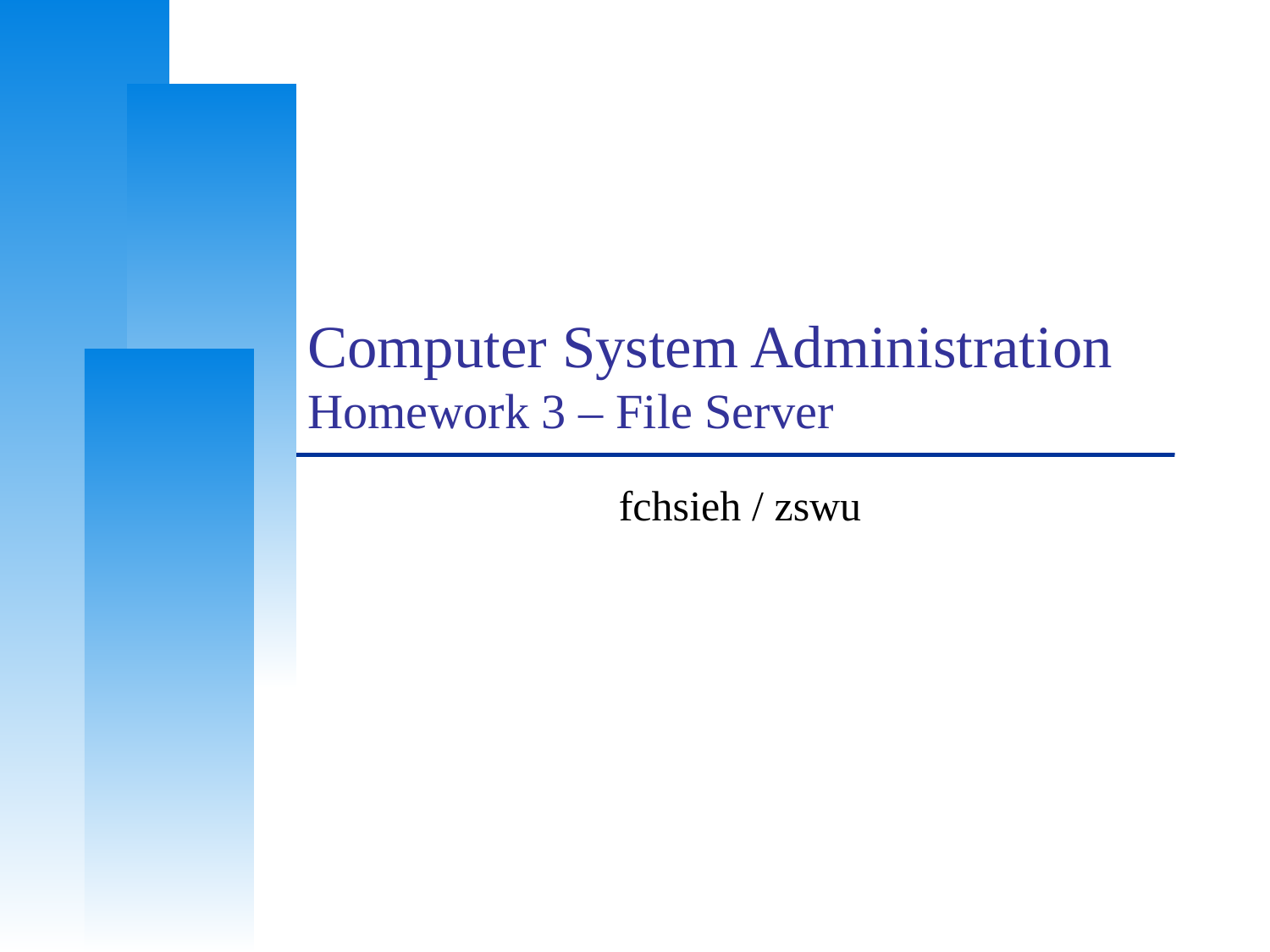

# Computer System Administration Homework 3 – File Server
fchsieh / zswu